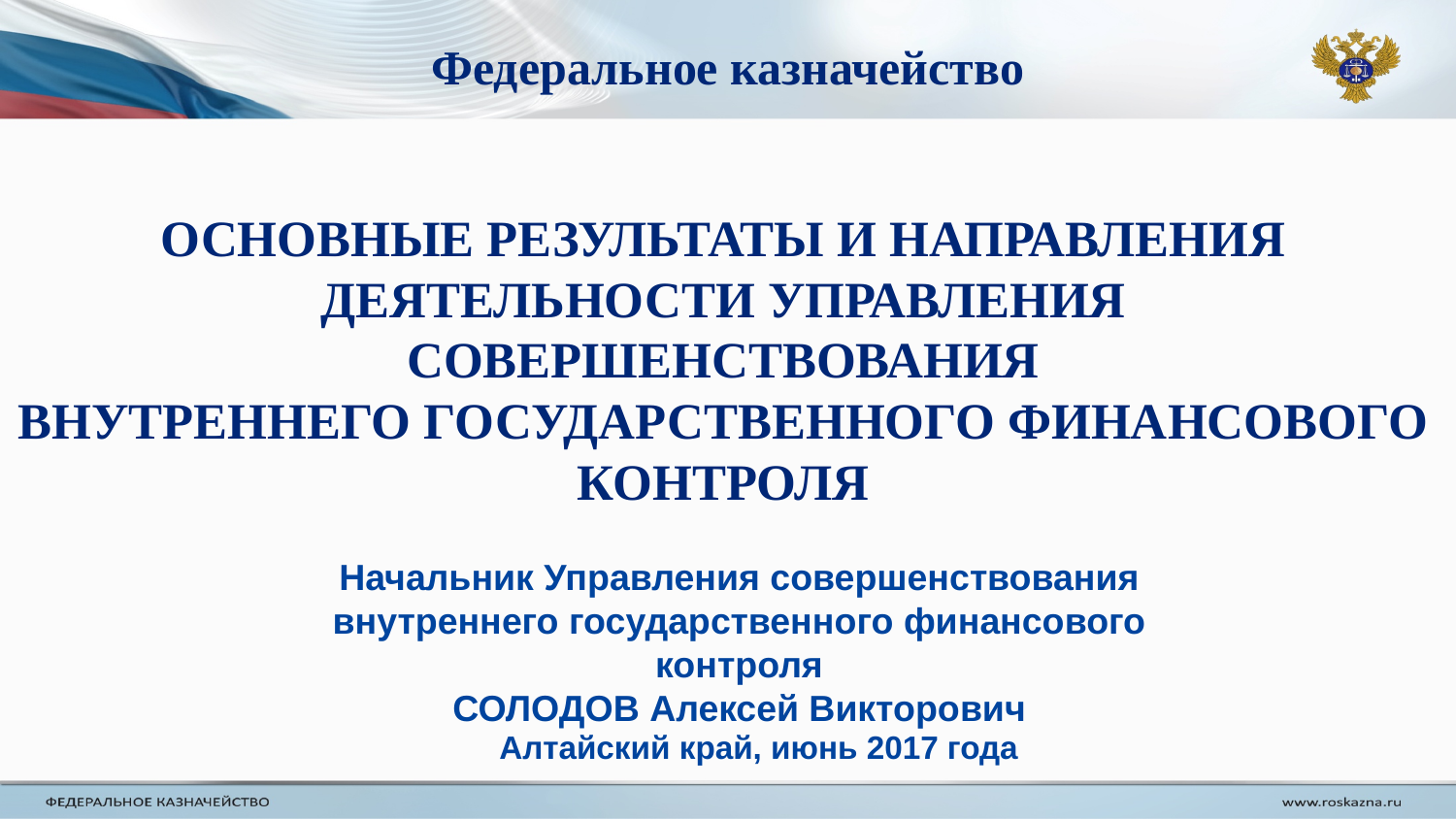

Федеральное казначейство
ОСНОВНЫЕ РЕЗУЛЬТАТЫ И НАПРАВЛЕНИЯ
ДЕЯТЕЛЬНОСТИ УПРАВЛЕНИЯ СОВЕРШЕНСТВОВАНИЯ
ВНУТРЕННЕГО ГОСУДАРСТВЕННОГО ФИНАНСОВОГО КОНТРОЛЯ
Начальник Управления совершенствования внутреннего государственного финансового контроля
СОЛОДОВ Алексей Викторович
Алтайский край, июнь 2017 года